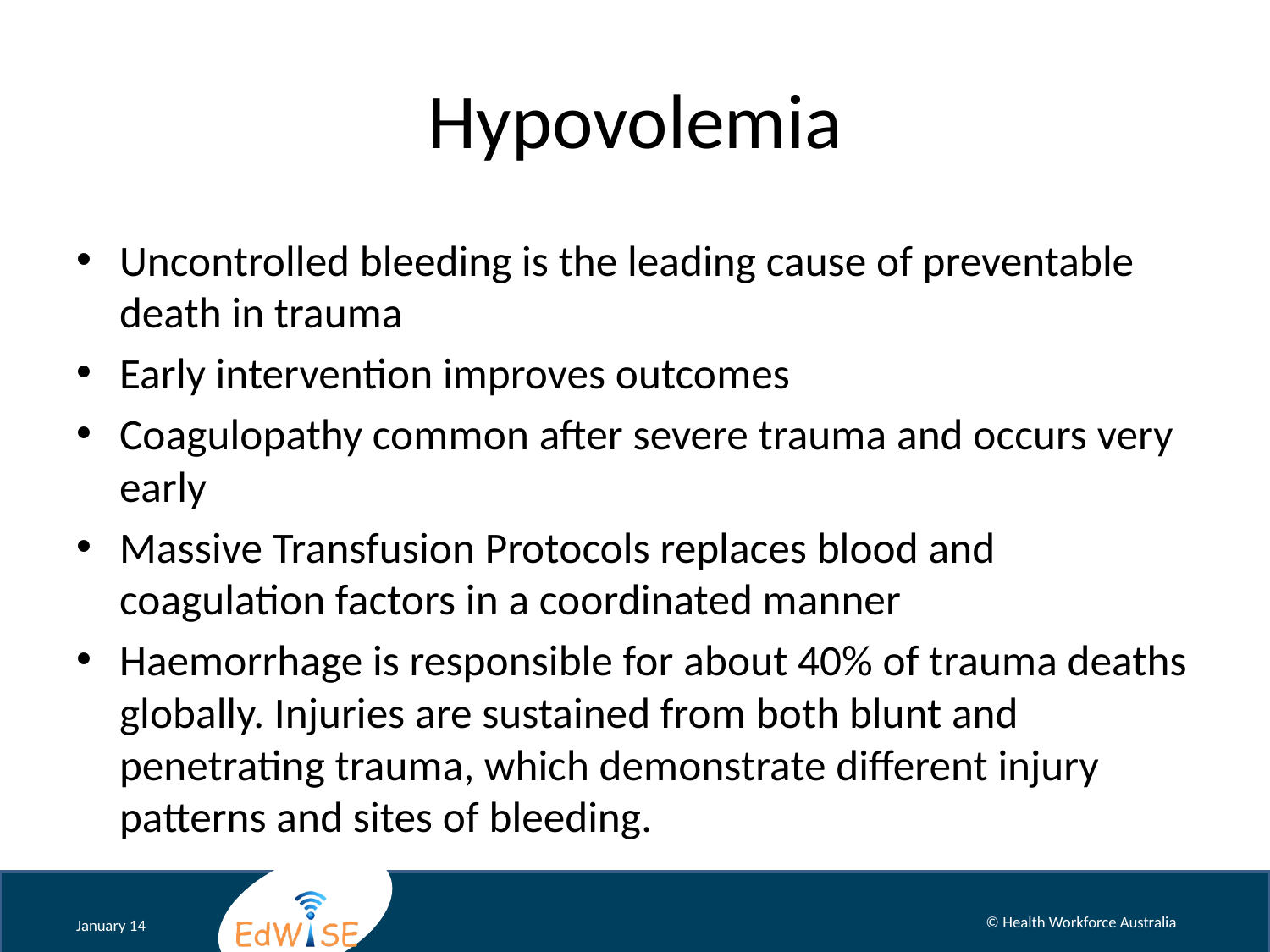

# Hypovolemia
Uncontrolled bleeding is the leading cause of preventable death in trauma
Early intervention improves outcomes
Coagulopathy common after severe trauma and occurs very early
Massive Transfusion Protocols replaces blood and coagulation factors in a coordinated manner
Haemorrhage is responsible for about 40% of trauma deaths globally. Injuries are sustained from both blunt and penetrating trauma, which demonstrate different injury patterns and sites of bleeding.
© Health Workforce Australia
January 14